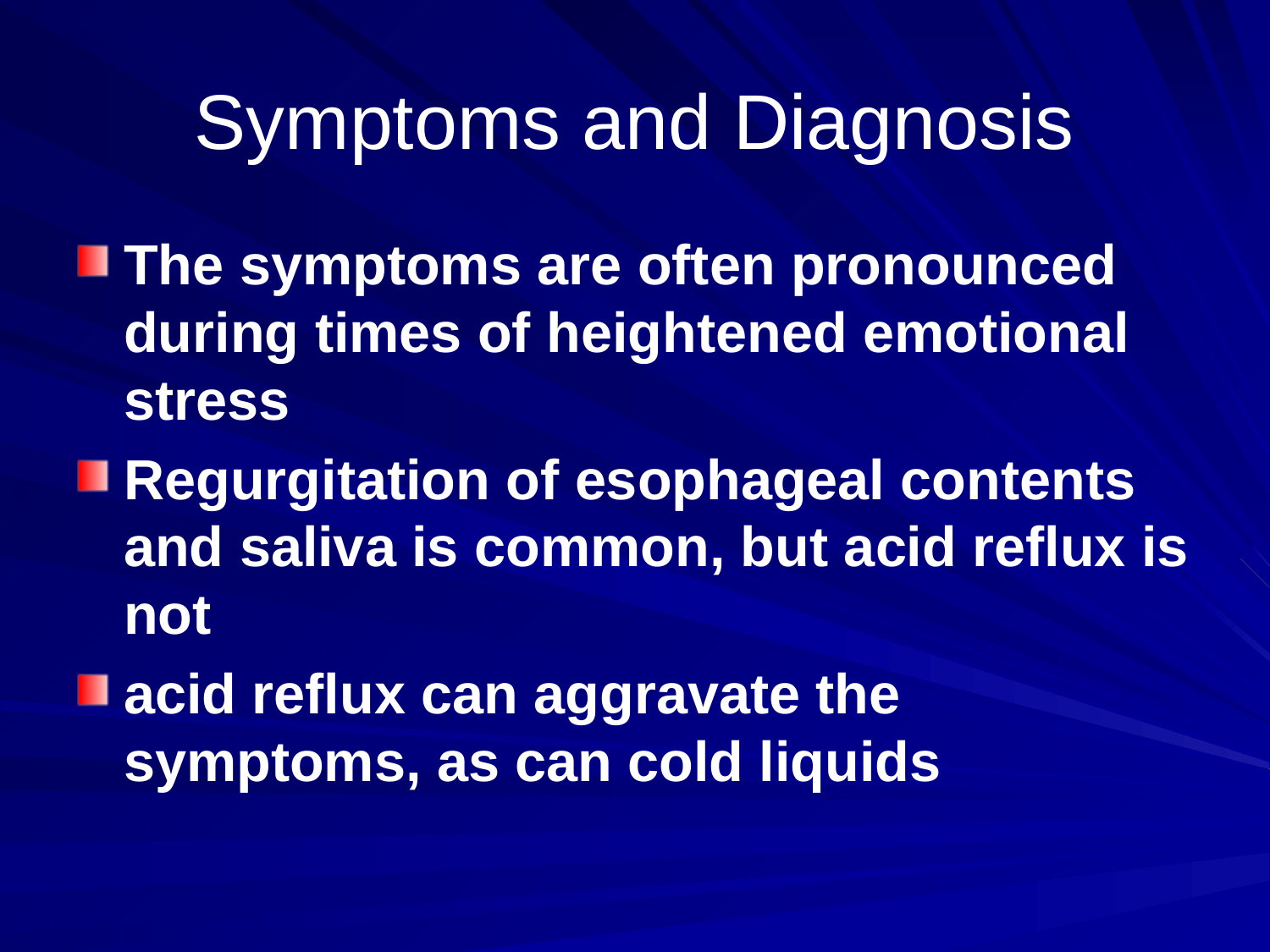

# Symptoms and Diagnosis
The symptoms are often pronounced during times of heightened emotional stress
Regurgitation of esophageal contents and saliva is common, but acid reflux is not
acid reflux can aggravate the symptoms, as can cold liquids